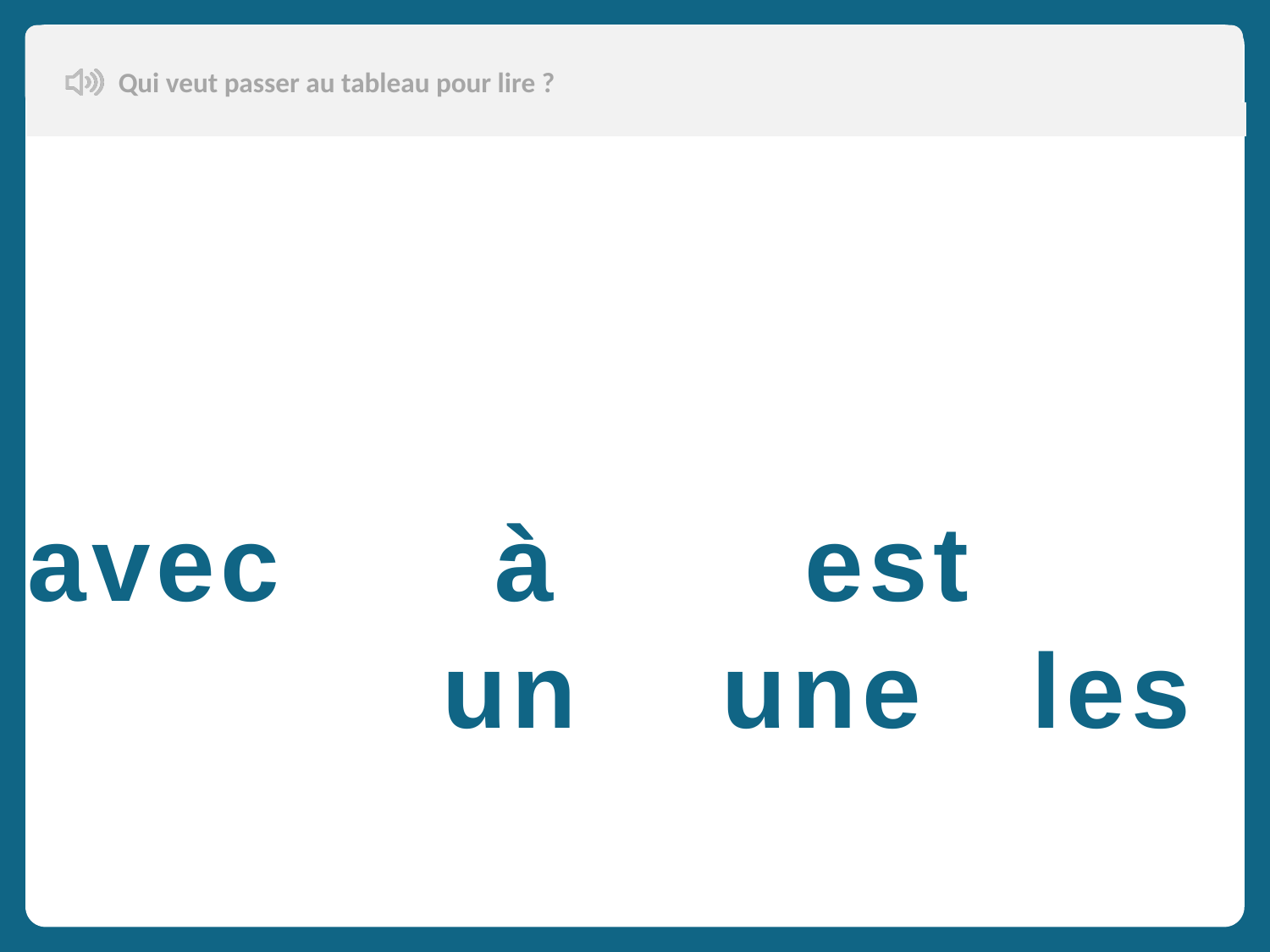

Qui veut passer au tableau pour lire ?

 avec      à       est                    un    une   les